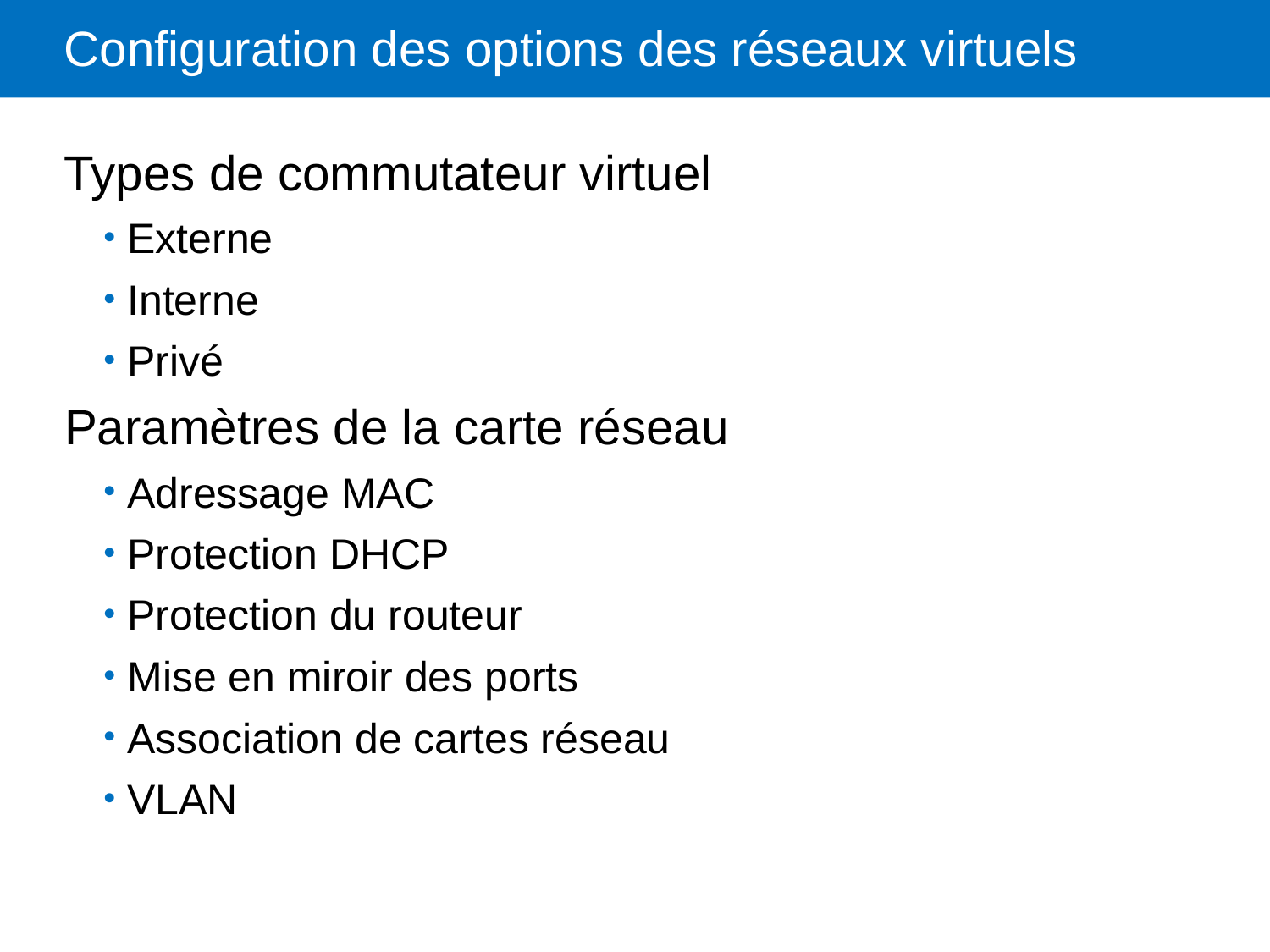

# Configuration des options des réseaux virtuels
Types de commutateur virtuel
Externe
Interne
Privé
Paramètres de la carte réseau
Adressage MAC
Protection DHCP
Protection du routeur
Mise en miroir des ports
Association de cartes réseau
VLAN